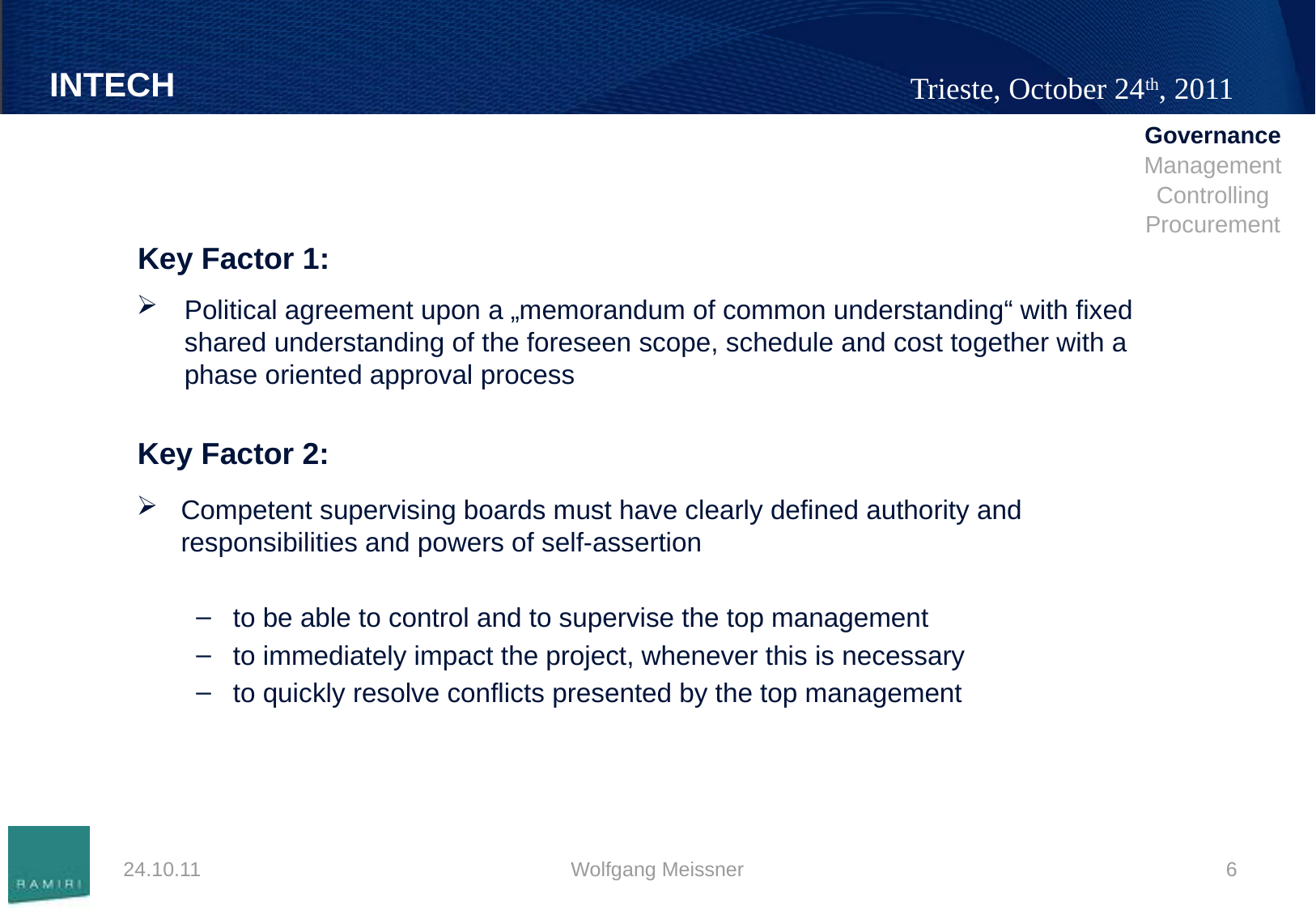

| Governance |
| --- |
| Management |
| Controlling |
| Procurement |
#
Key Factor 1:

Political agreement upon a „memorandum of common understanding“ with fixed shared understanding of the foreseen scope, schedule and cost together with a phase oriented approval process
Key Factor 2:

Competent supervising boards must have clearly defined authority and responsibilities and powers of self-assertion

to be able to control and to supervise the top management
to immediately impact the project, whenever this is necessary
to quickly resolve conflicts presented by the top management

24.10.11
Wolfgang Meissner
6